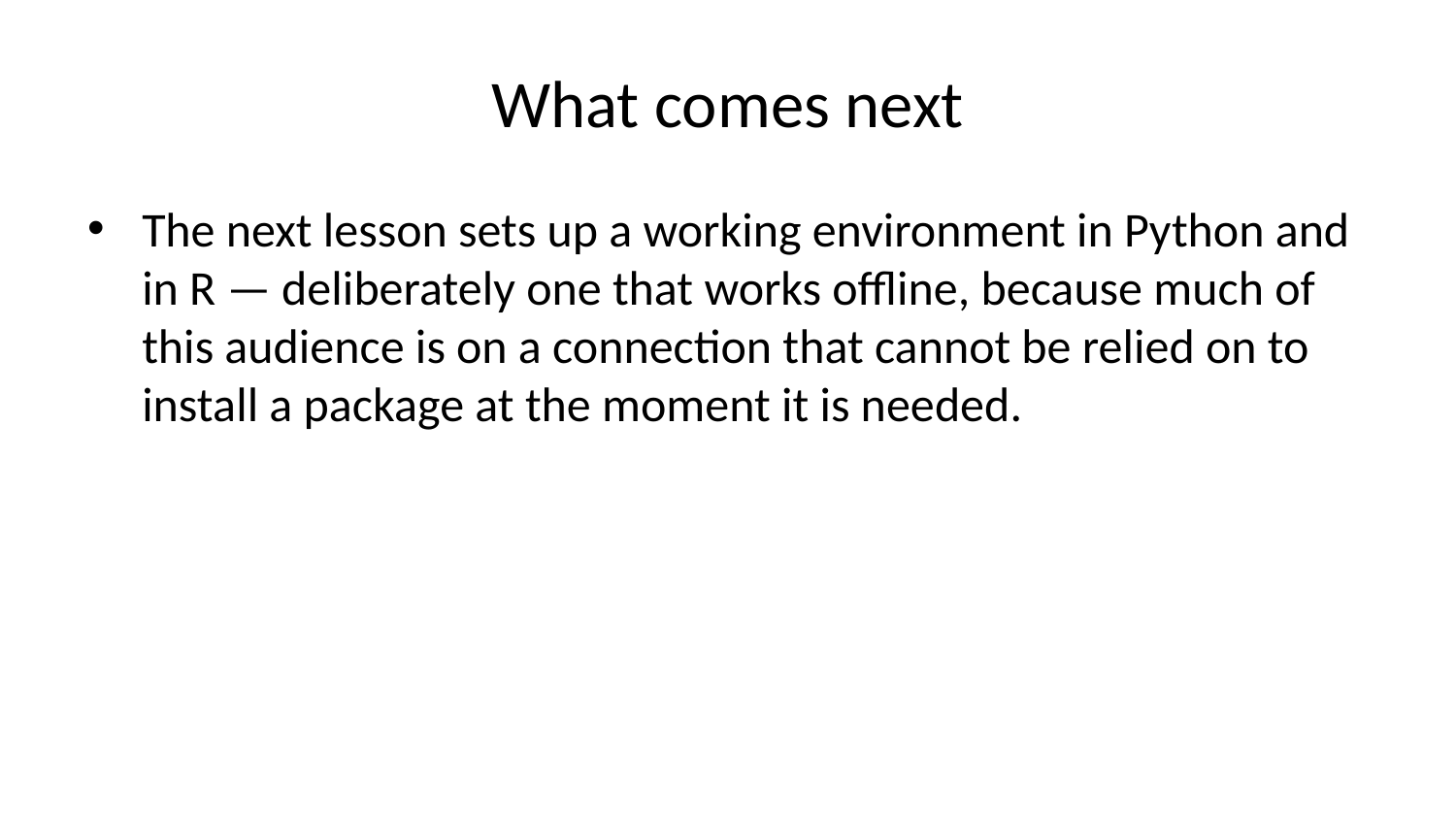

# What comes next
The next lesson sets up a working environment in Python and in R — deliberately one that works offline, because much of this audience is on a connection that cannot be relied on to install a package at the moment it is needed.